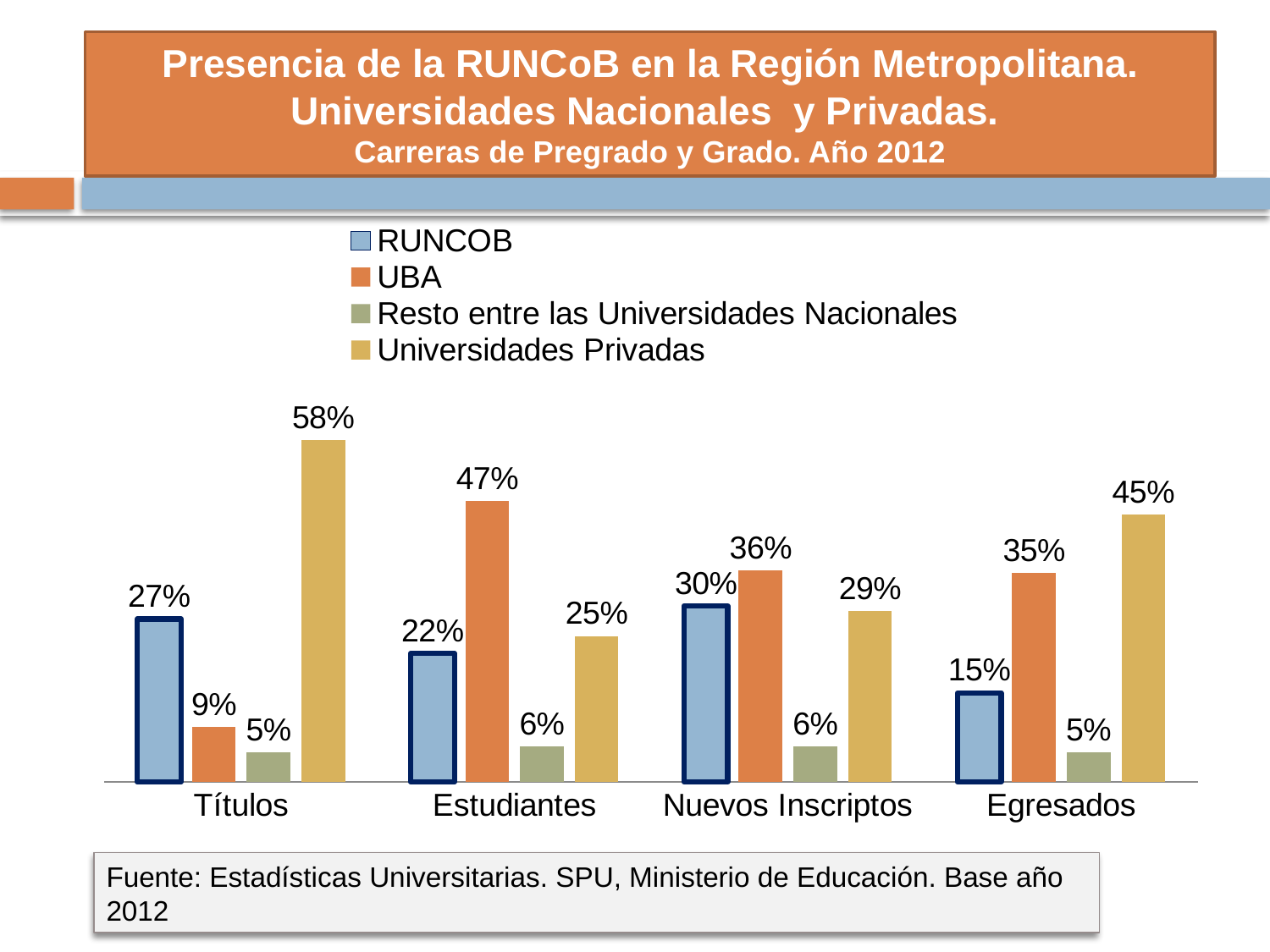

# Presencia de la RUNCoB en la Región Metropolitana. Universidades Nacionales  y Privadas. Carreras de Pregrado y Grado. Año 2012

### Chart

| Category | RUNCOB | UBA  | Resto entre las Universidades Nacionales  | Universidades Privadas |
|---|---|---|---|---|
| Títulos | 0.27461486939048907 | 0.09310113864701944 | 0.05 | 0.5766912257200268 |
| Estudiantes | 0.2167085571978694 | 0.4732299328982868 | 0.060000000000000005 | 0.2458681140037356 |
| Nuevos Inscriptos | 0.29688917312172497 | 0.35684127408818905 | 0.060000000000000005 | 0.2880402508499794 |
| Egresados | 0.1502197616431409 | 0.3523793424055448 | 0.05 | 0.4506381540021976 |
Fuente: Estadísticas Universitarias. SPU, Ministerio de Educación. Base año 2012